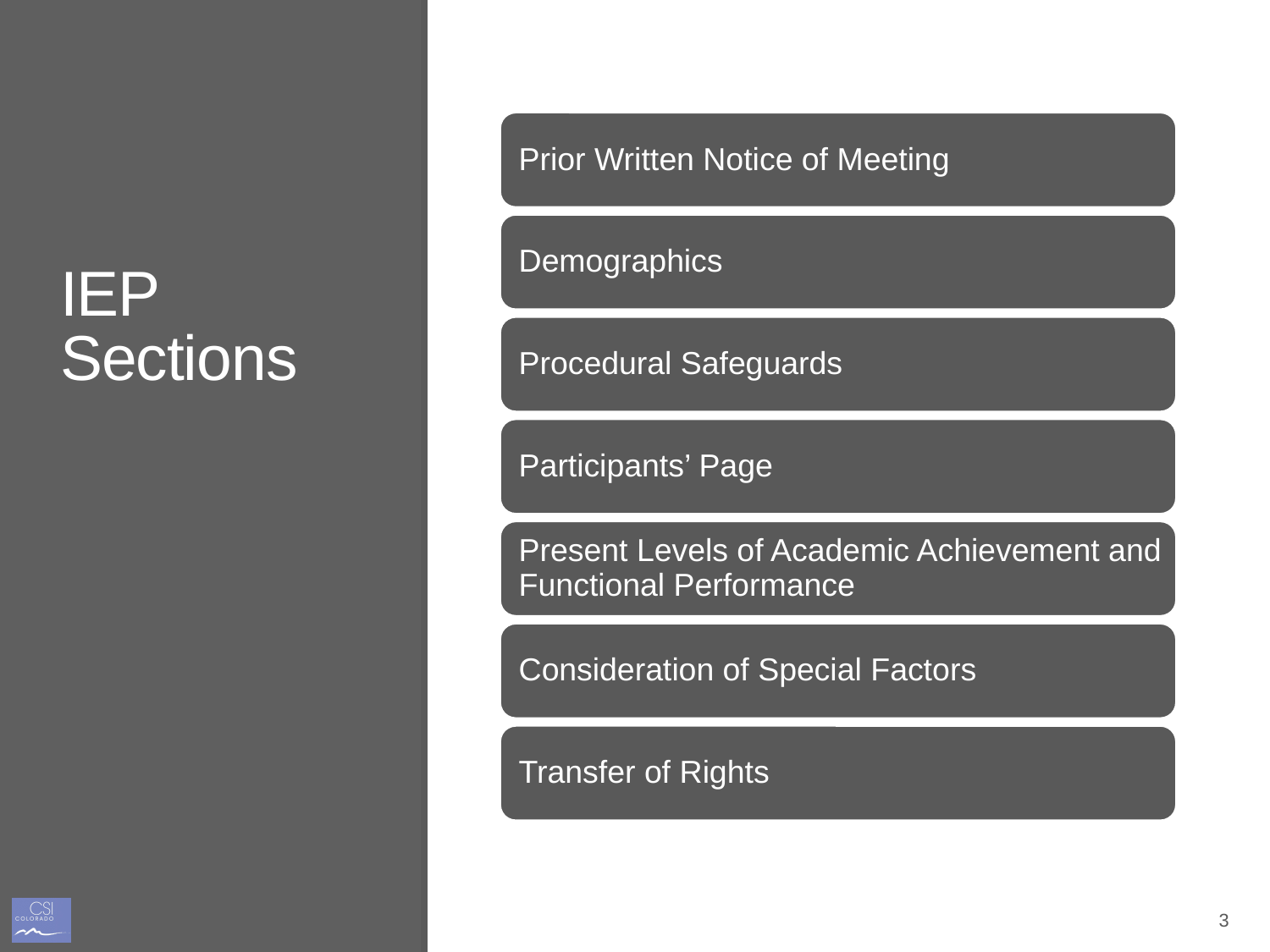

# IEP Sections
Prior Written Notice of Meeting
Demographics
Procedural Safeguards
Participants’ Page
Present Levels of Academic Achievement and Functional Performance
Consideration of Special Factors
Transfer of Rights

3